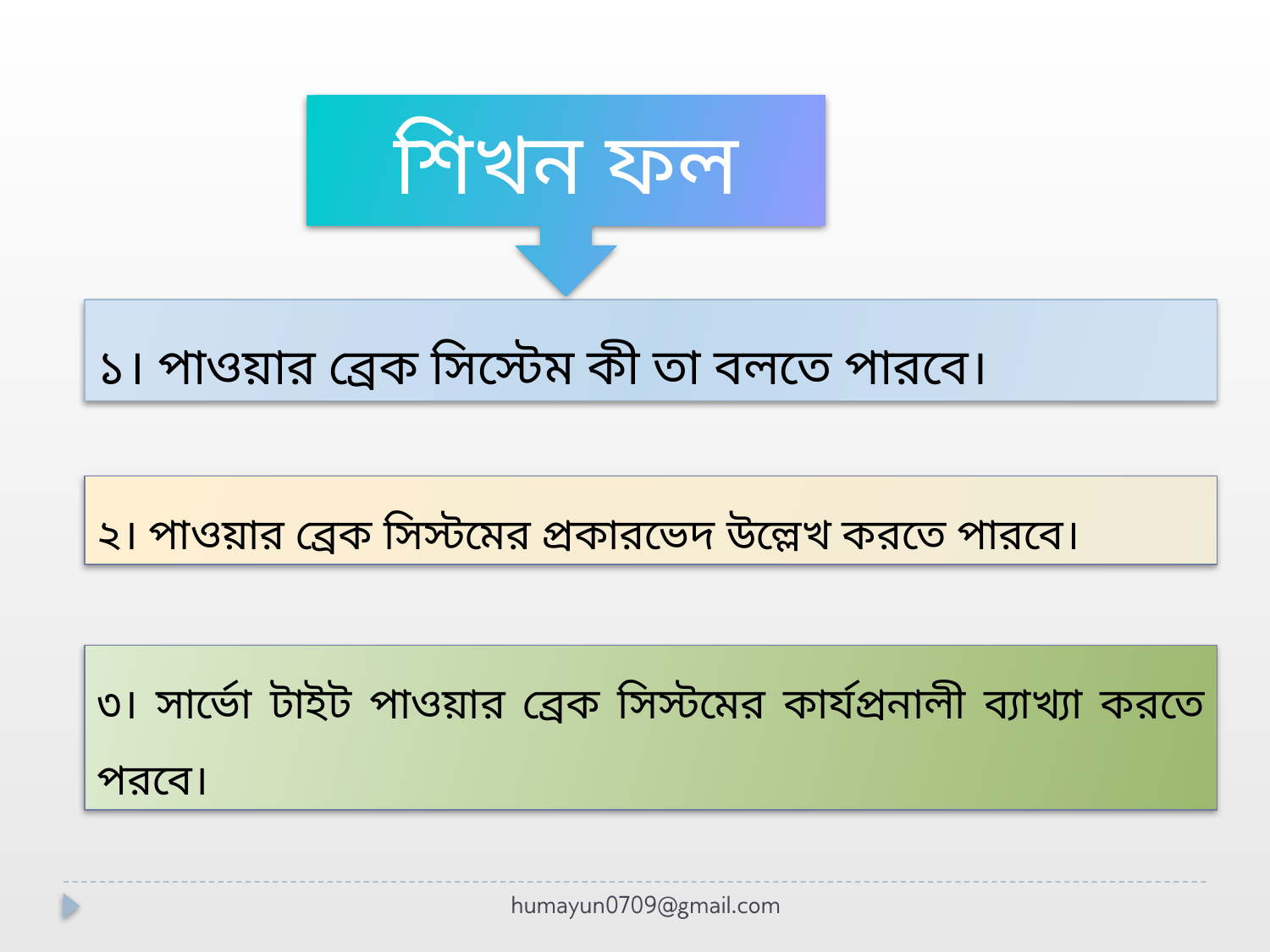

শিখন ফল
১। পাওয়ার ব্রেক সিস্টেম কী তা বলতে পারবে।
২। পাওয়ার ব্রেক সিস্টমের প্রকারভেদ উল্লেখ করতে পারবে।
৩। সার্ভো টাইট পাওয়ার ব্রেক সিস্টমের কার্যপ্রনালী ব্যাখ্যা করতে পরবে।
humayun0709@gmail.com